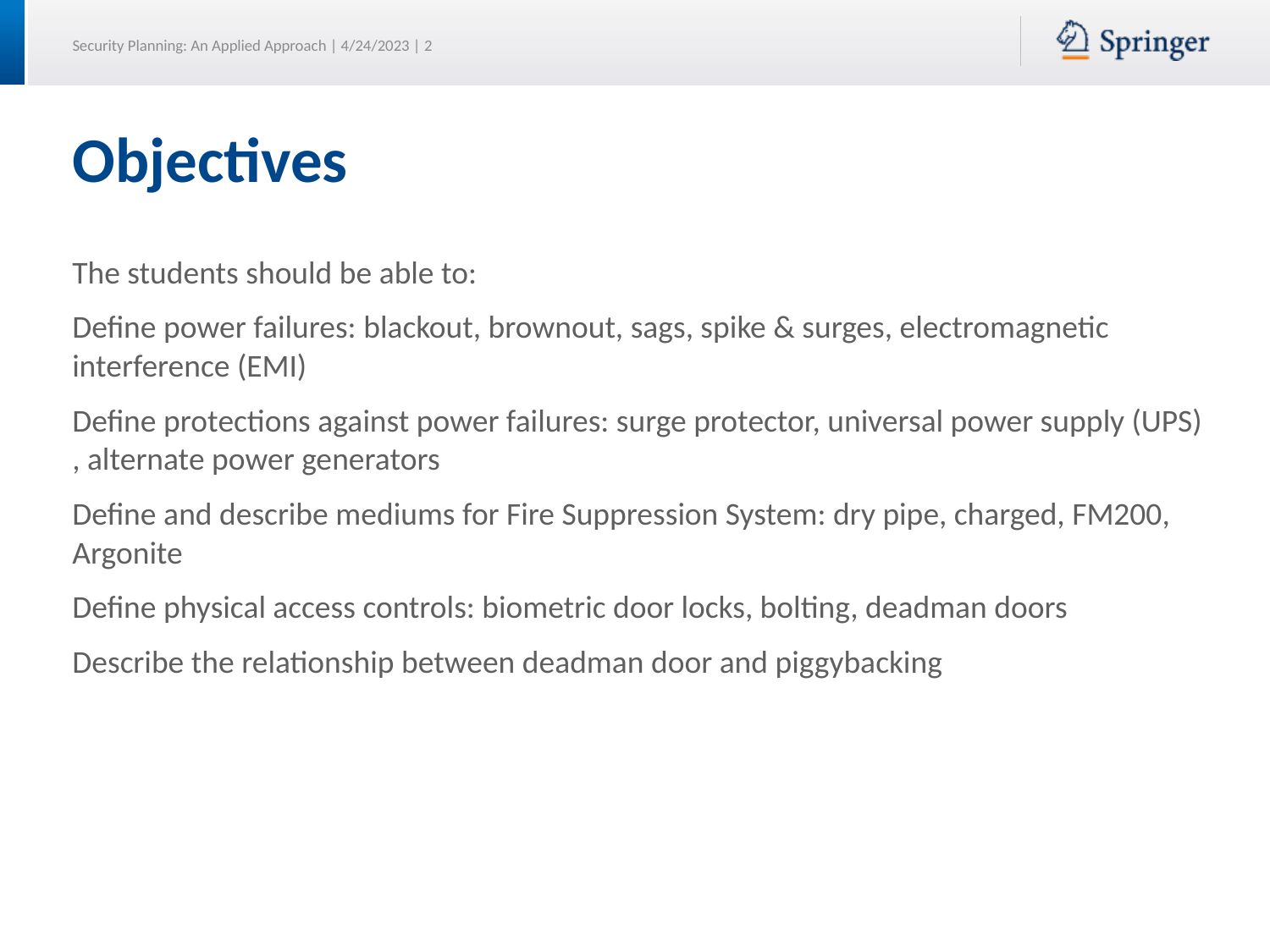

# Objectives
The students should be able to:
Define power failures: blackout, brownout, sags, spike & surges, electromagnetic interference (EMI)
Define protections against power failures: surge protector, universal power supply (UPS) , alternate power generators
Define and describe mediums for Fire Suppression System: dry pipe, charged, FM200, Argonite
Define physical access controls: biometric door locks, bolting, deadman doors
Describe the relationship between deadman door and piggybacking